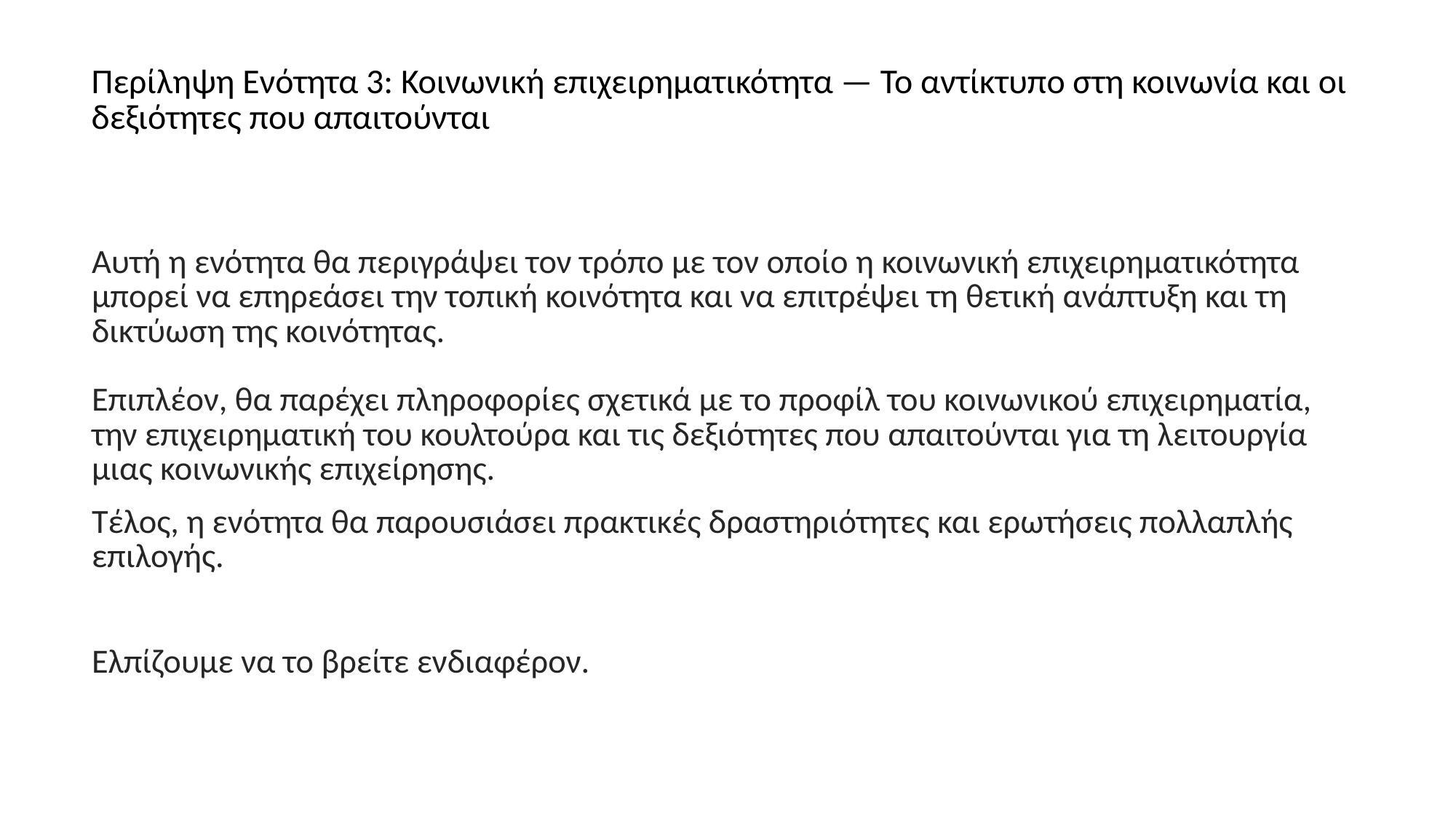

# Περίληψη Ενότητα 3: Κοινωνική επιχειρηματικότητα — Το αντίκτυπο στη κοινωνία και οι δεξιότητες που απαιτούνται
Αυτή η ενότητα θα περιγράψει τον τρόπο με τον οποίο η κοινωνική επιχειρηματικότητα μπορεί να επηρεάσει την τοπική κοινότητα και να επιτρέψει τη θετική ανάπτυξη και τη δικτύωση της κοινότητας.

Επιπλέον, θα παρέχει πληροφορίες σχετικά με το προφίλ του κοινωνικού επιχειρηματία, την επιχειρηματική του κουλτούρα και τις δεξιότητες που απαιτούνται για τη λειτουργία μιας κοινωνικής επιχείρησης.
Τέλος, η ενότητα θα παρουσιάσει πρακτικές δραστηριότητες και ερωτήσεις πολλαπλής επιλογής.

Ελπίζουμε να το βρείτε ενδιαφέρον.